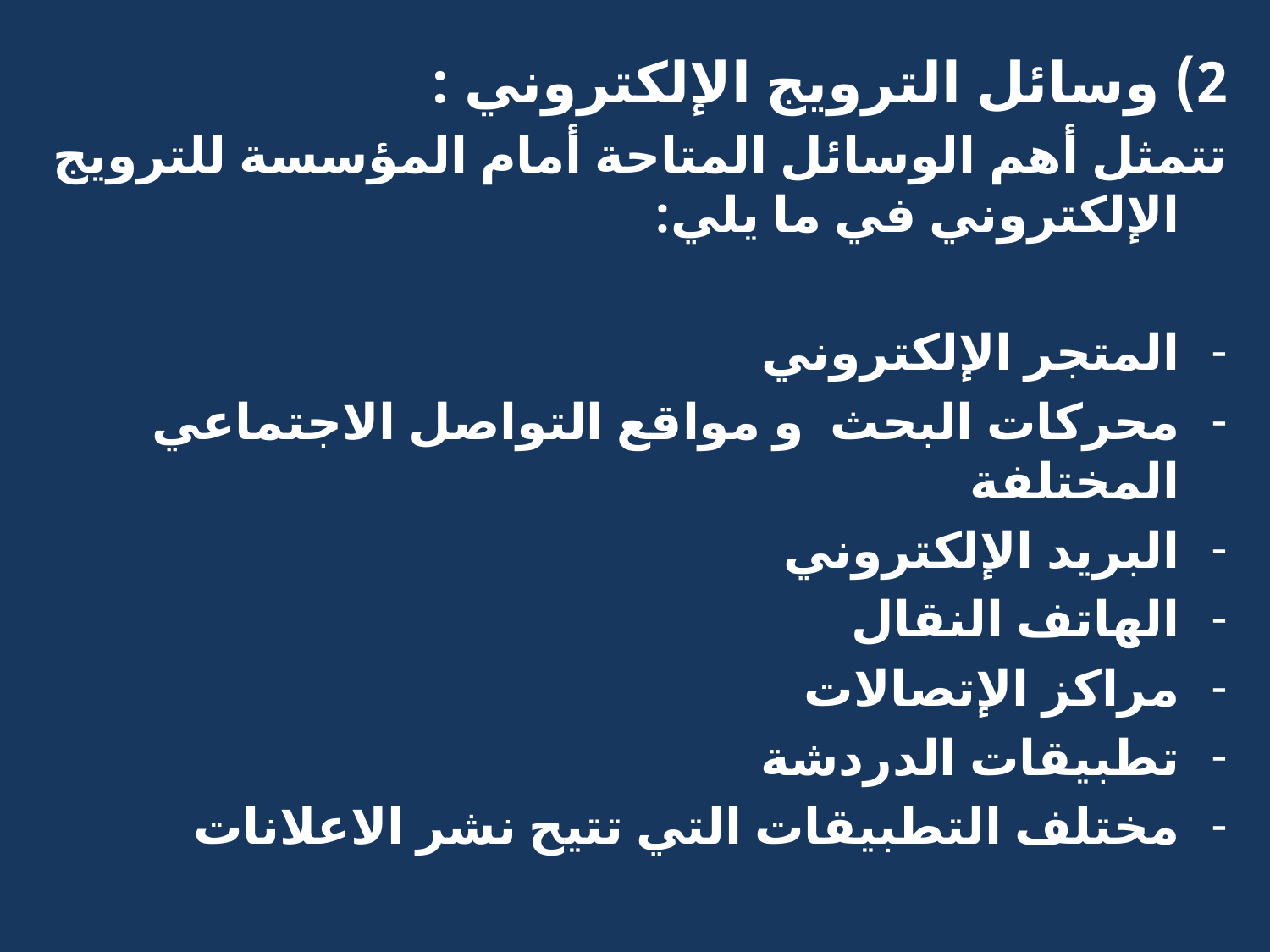

2) وسائل الترويج الإلكتروني :
تتمثل أهم الوسائل المتاحة أمام المؤسسة للترويج الإلكتروني في ما يلي:

المتجر الإلكتروني
محركات البحث  و مواقع التواصل الاجتماعي المختلفة
البريد الإلكتروني
الهاتف النقال
مراكز الإتصالات
تطبيقات الدردشة
مختلف التطبيقات التي تتيح نشر الاعلانات